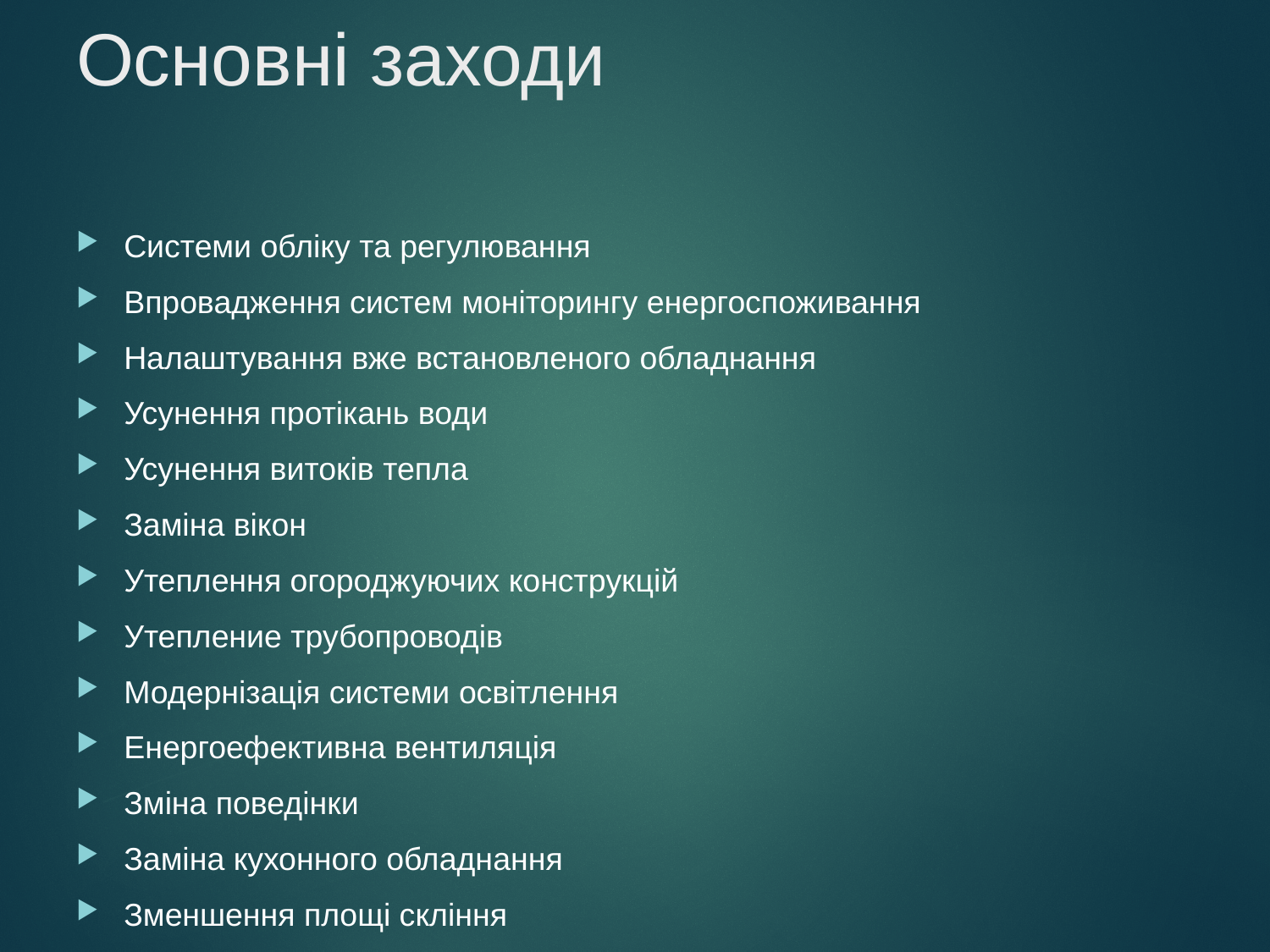

# Основні заходи
14

Системи обліку та регулювання
Впровадження систем моніторингу енергоспоживання
Налаштування вже встановленого обладнання
Усунення протікань води
Усунення витоків тепла
Заміна вікон
Утеплення огороджуючих конструкцій
Утепление трубопроводів
Модернізація системи освітлення
Енергоефективна вентиляція
Зміна поведінки
Заміна кухонного обладнання
Зменшення площі скління